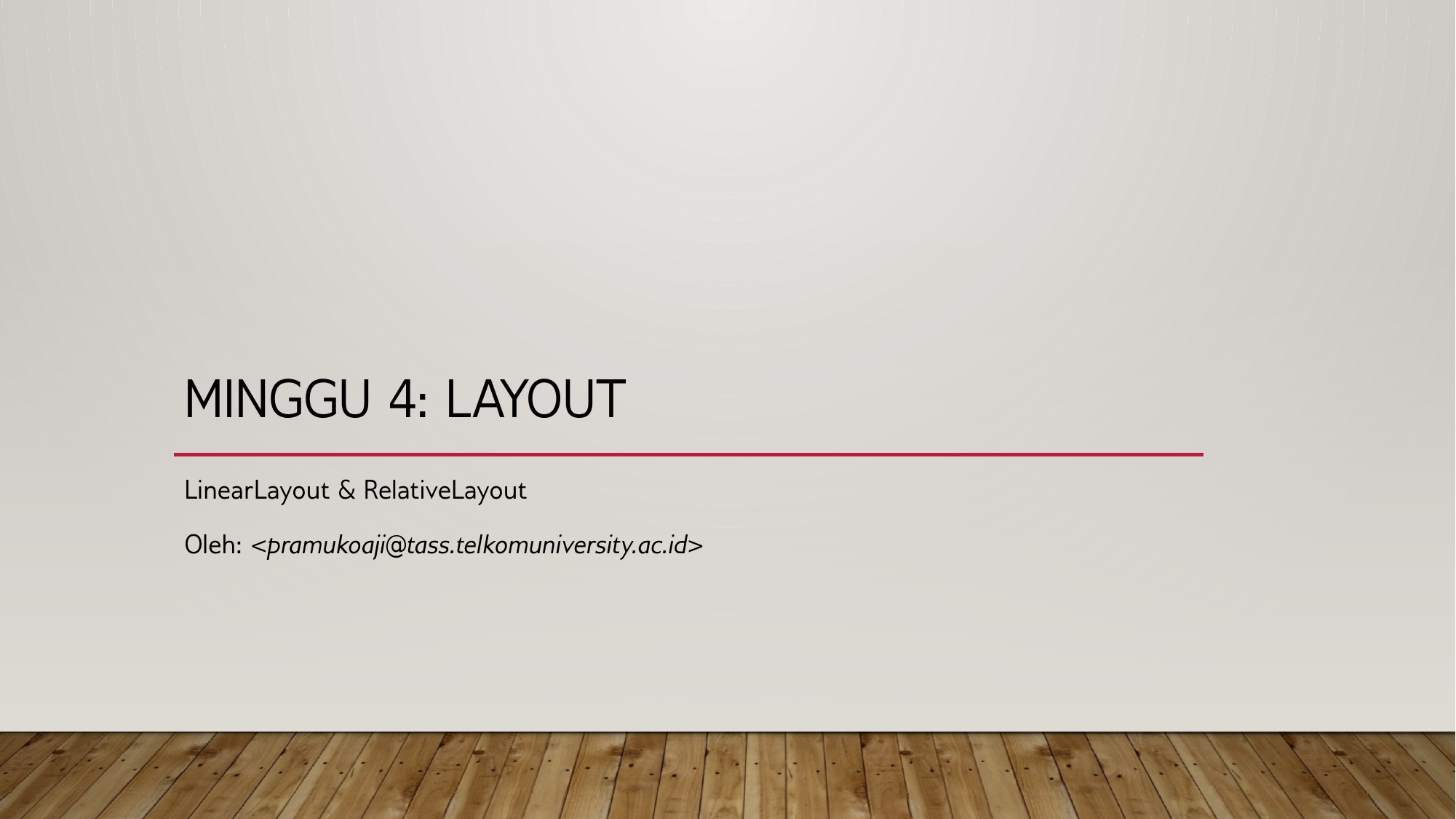

# Minggu 4: Layout
LinearLayout & RelativeLayout
Oleh: <pramukoaji@tass.telkomuniversity.ac.id>